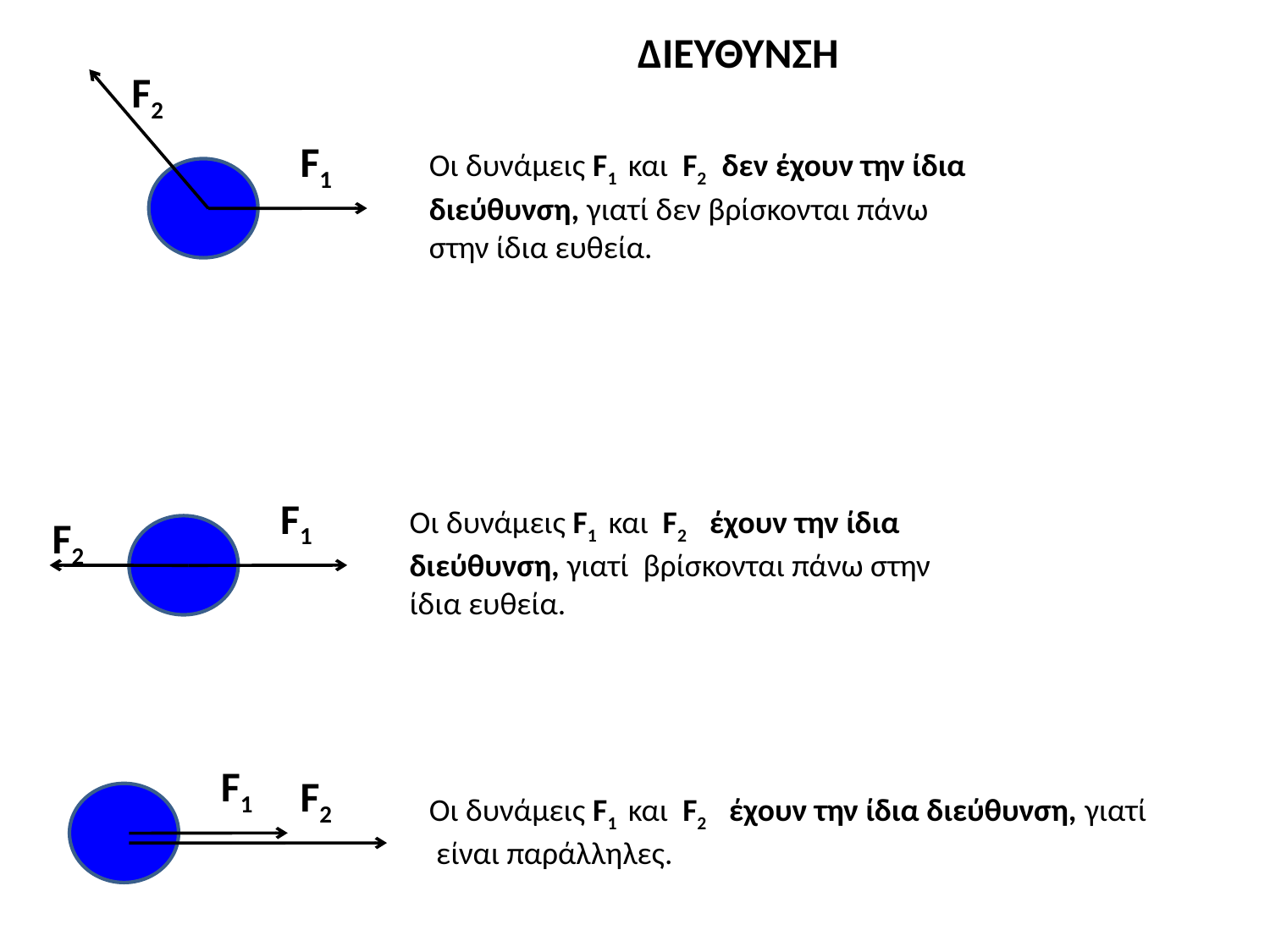

ΔΙΕΥΘΥΝΣΗ
F2
F1
Οι δυνάμεις F1  και  F2   δεν έχουν την ίδια διεύθυνση, γιατί δεν βρίσκονται πάνω στην ίδια ευθεία.

F1
Οι δυνάμεις F1  και  F2    έχουν την ίδια διεύθυνση, γιατί  βρίσκονται πάνω στην ίδια ευθεία.

F2

F1
F2

Οι δυνάμεις F1  και  F2    έχουν την ίδια διεύθυνση, γιατί  είναι παράλληλες.